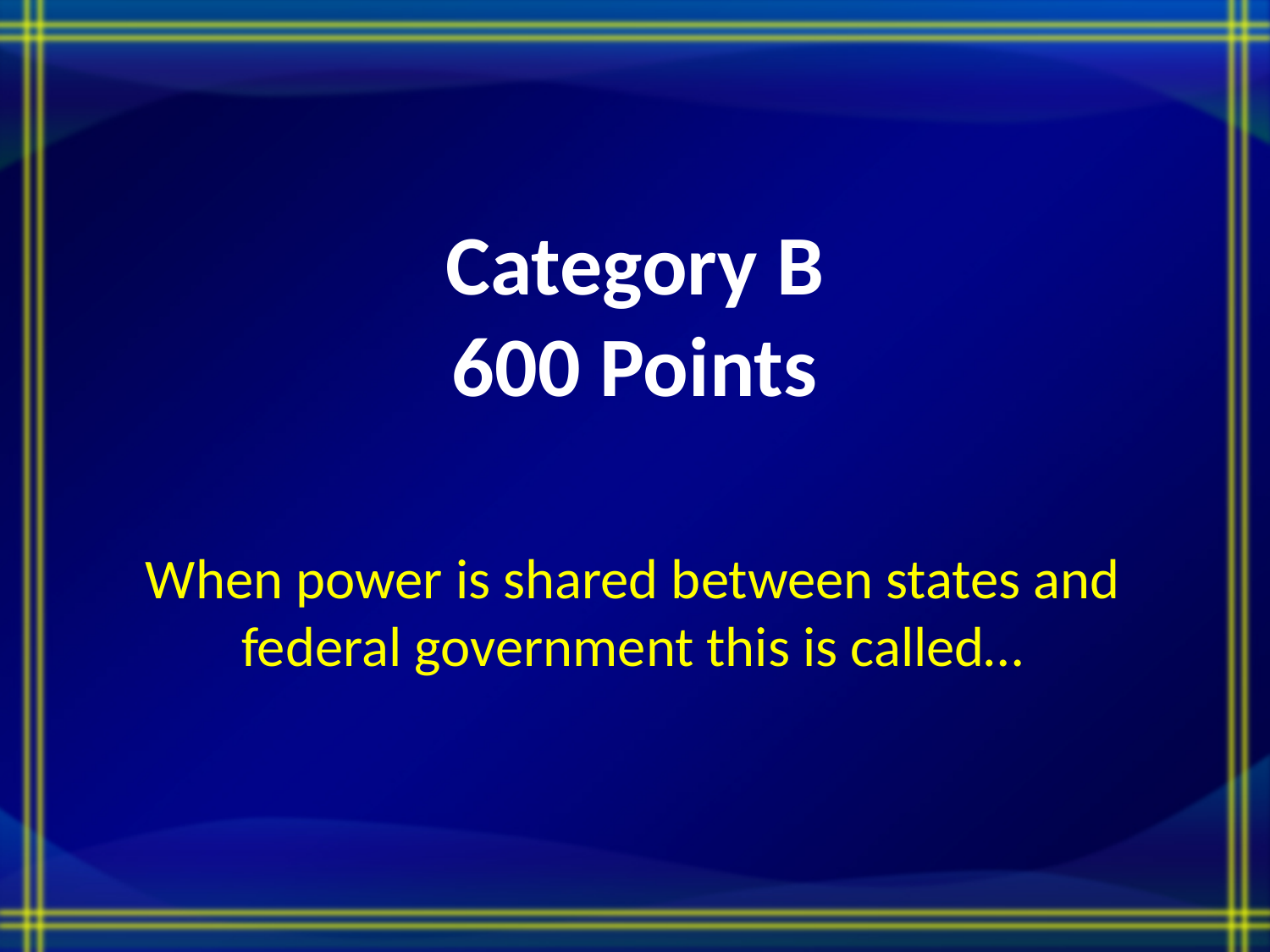

# Category B 600 Points
When power is shared between states and federal government this is called…